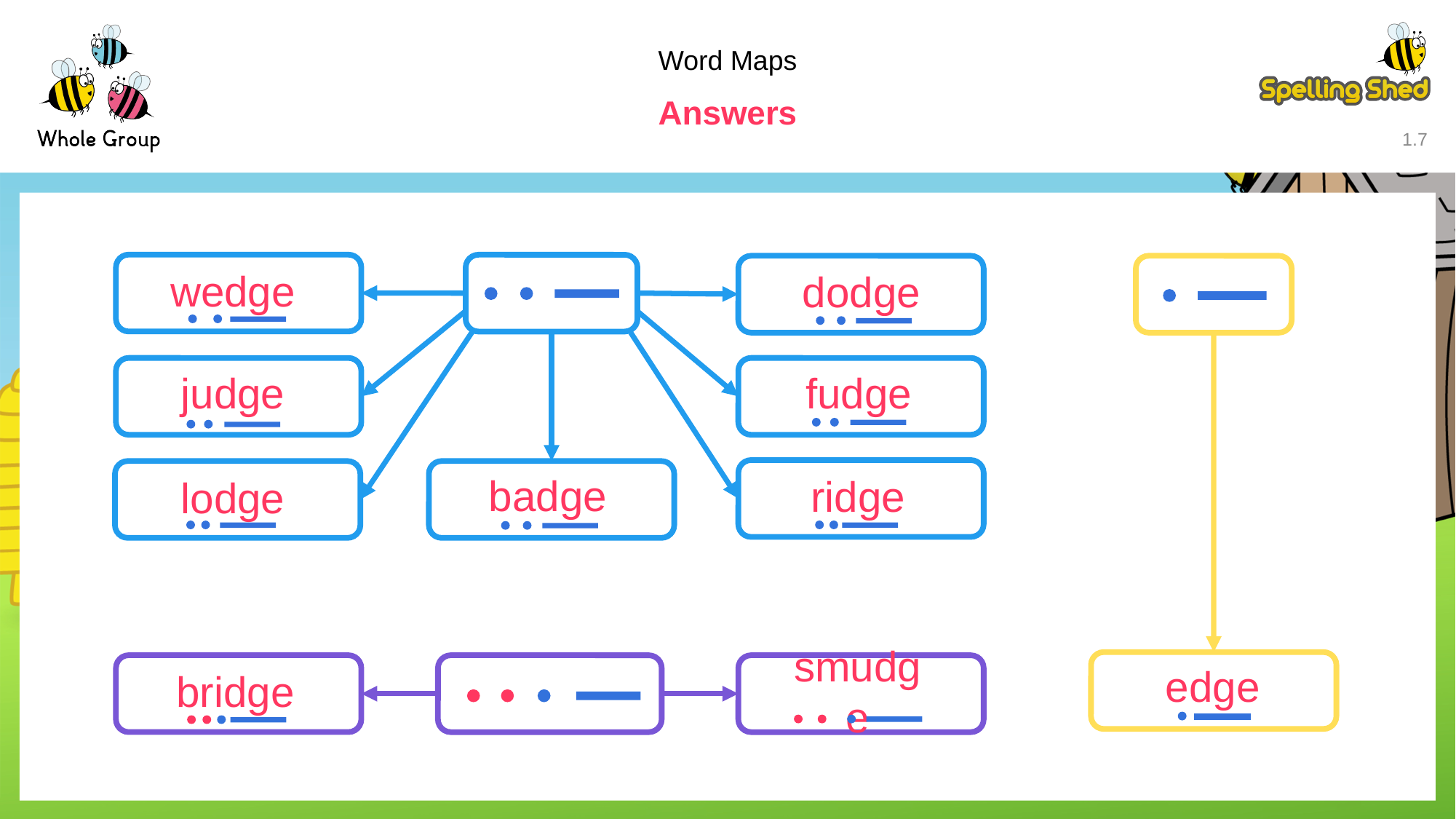

Word Maps
Answers
1.7
wedge
dodge

judge
fudge

badge
ridge
lodge

edge
bridge
smudge